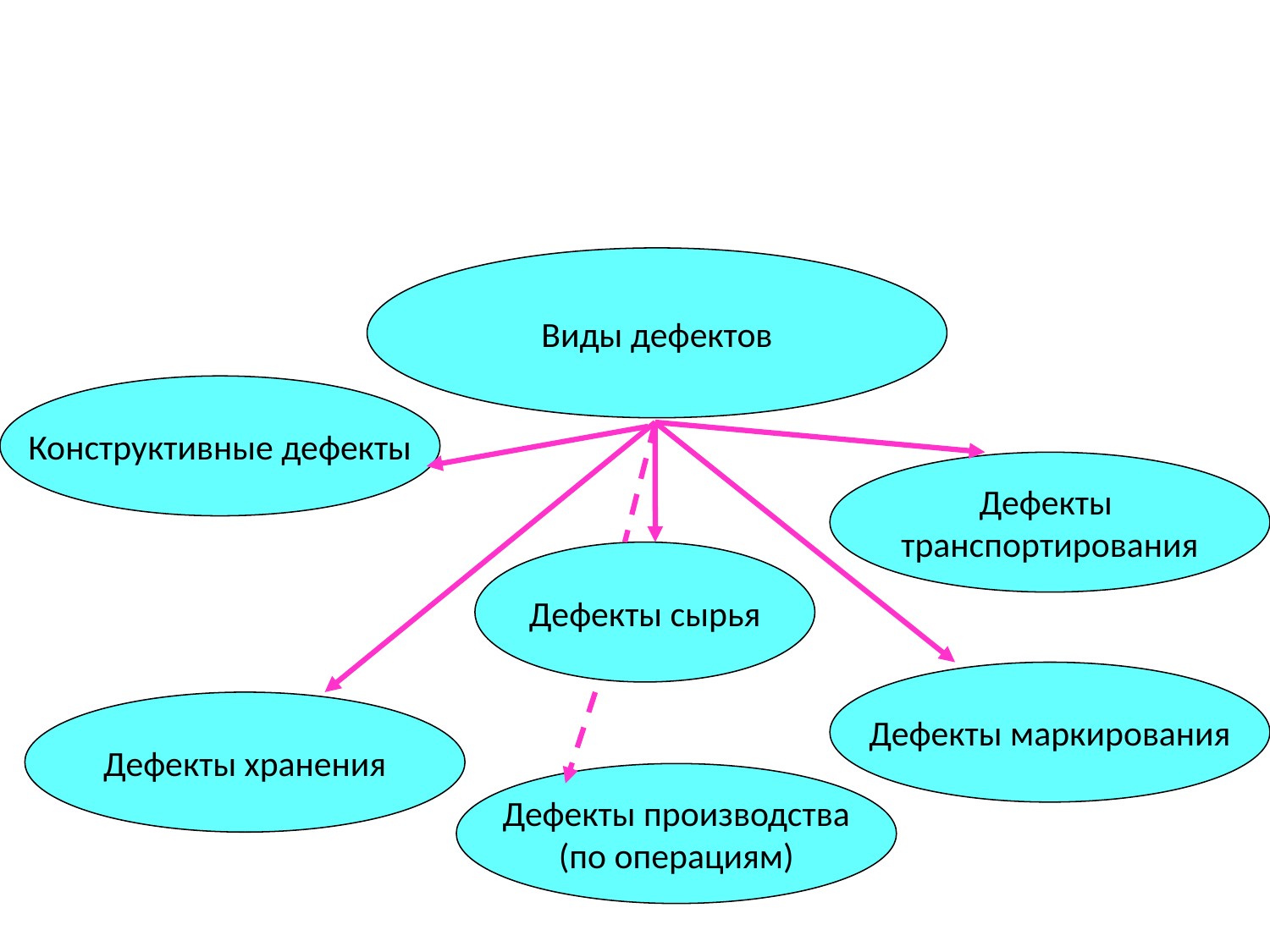

Виды дефектов
Конструктивные дефекты

Дефекты
транспортирования
Дефекты сырья
Дефекты маркирования
Дефекты хранения

Дефекты производства
(по операциям)‏